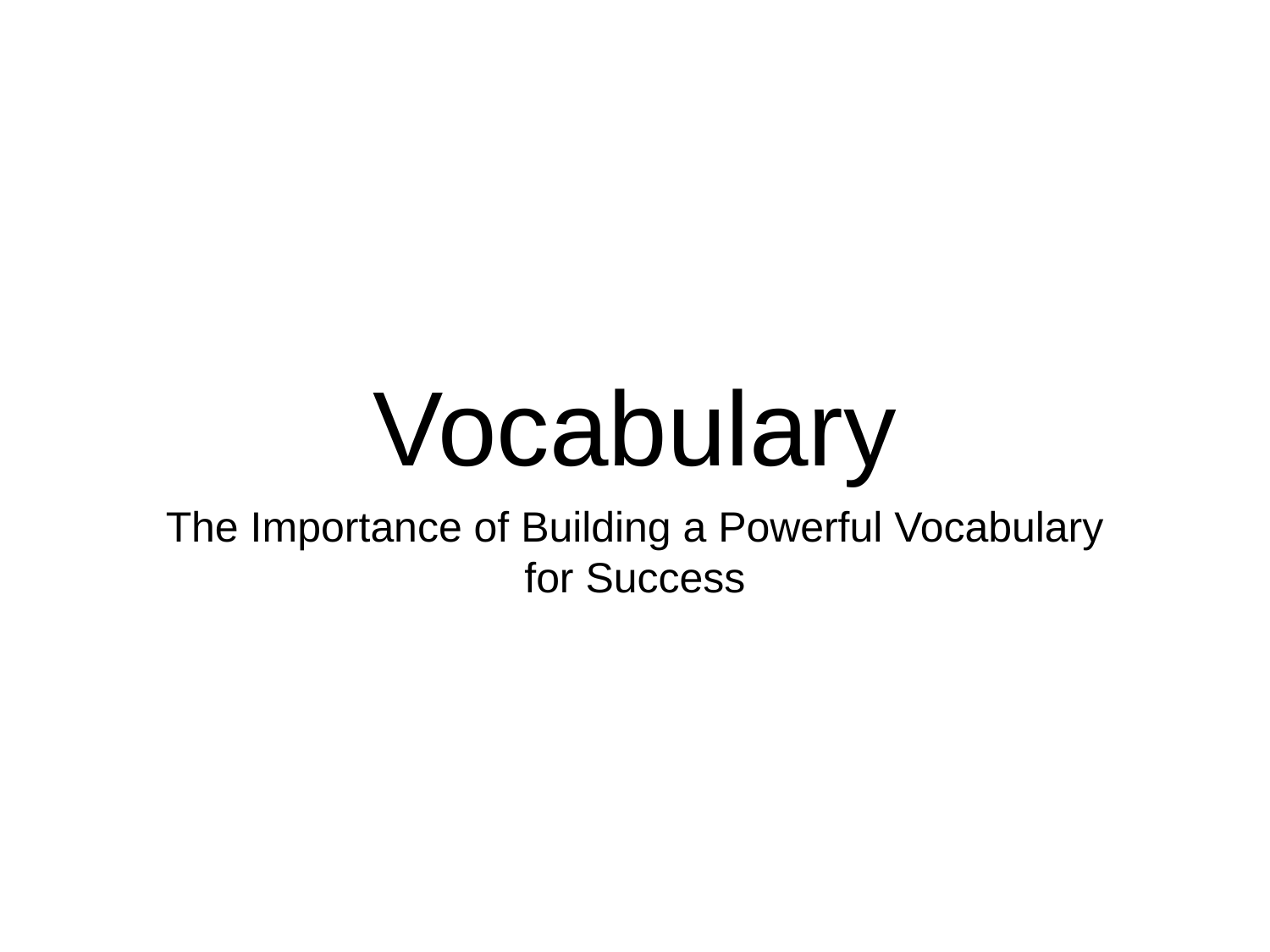

Vocabulary
The Importance of Building a Powerful Vocabulary for Success